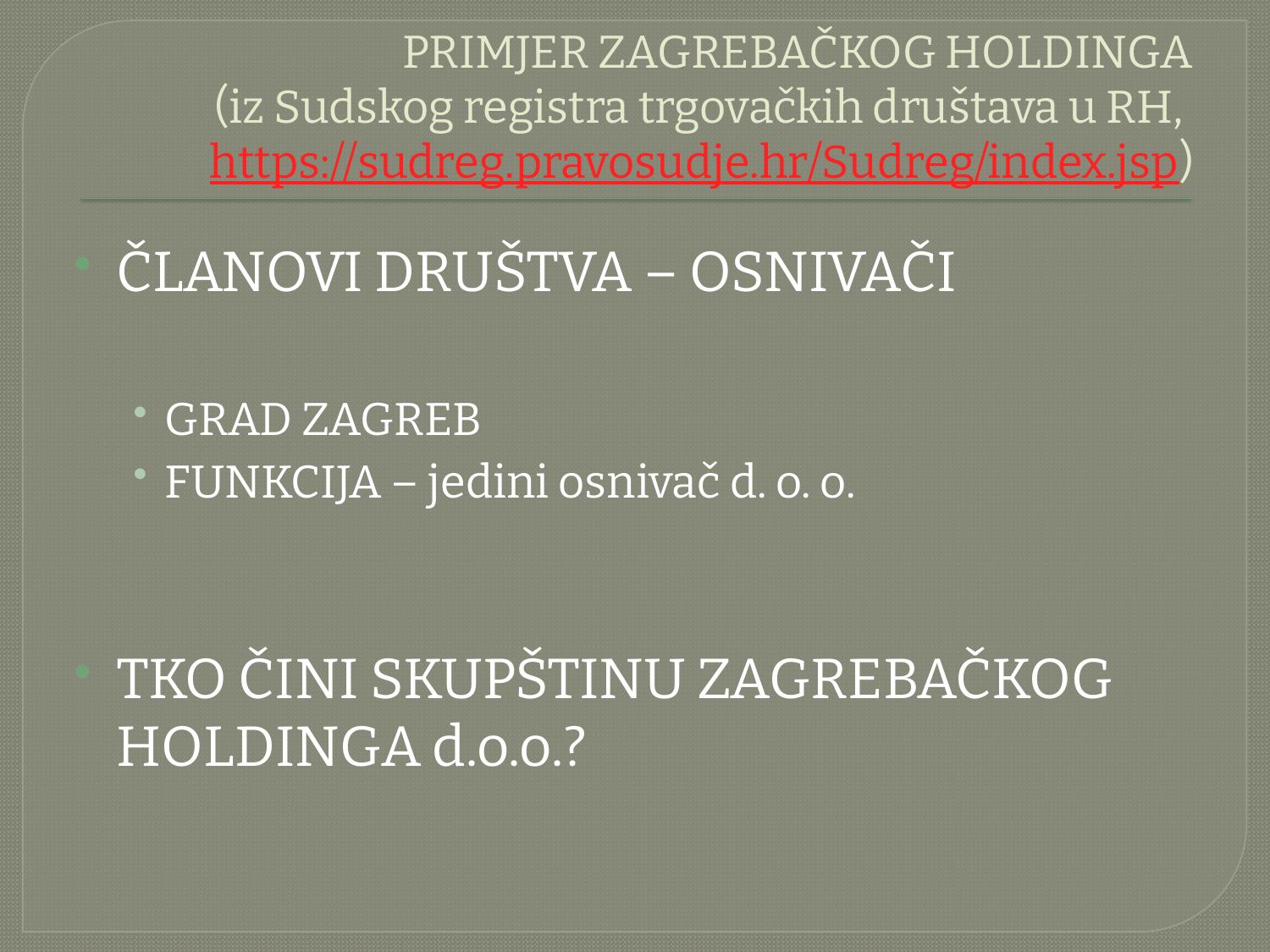

# PRIMJER ZAGREBAČKOG HOLDINGA (iz Sudskog registra trgovačkih društava u RH, https://sudreg.pravosudje.hr/Sudreg/index.jsp)
ČLANOVI DRUŠTVA – OSNIVAČI

Grad Zagreb
Funkcija – jedini osnivač d. o. o.

TKO ČINI SKUPŠTINU ZAGREBAČKOG HOLDINGA d.o.o.?